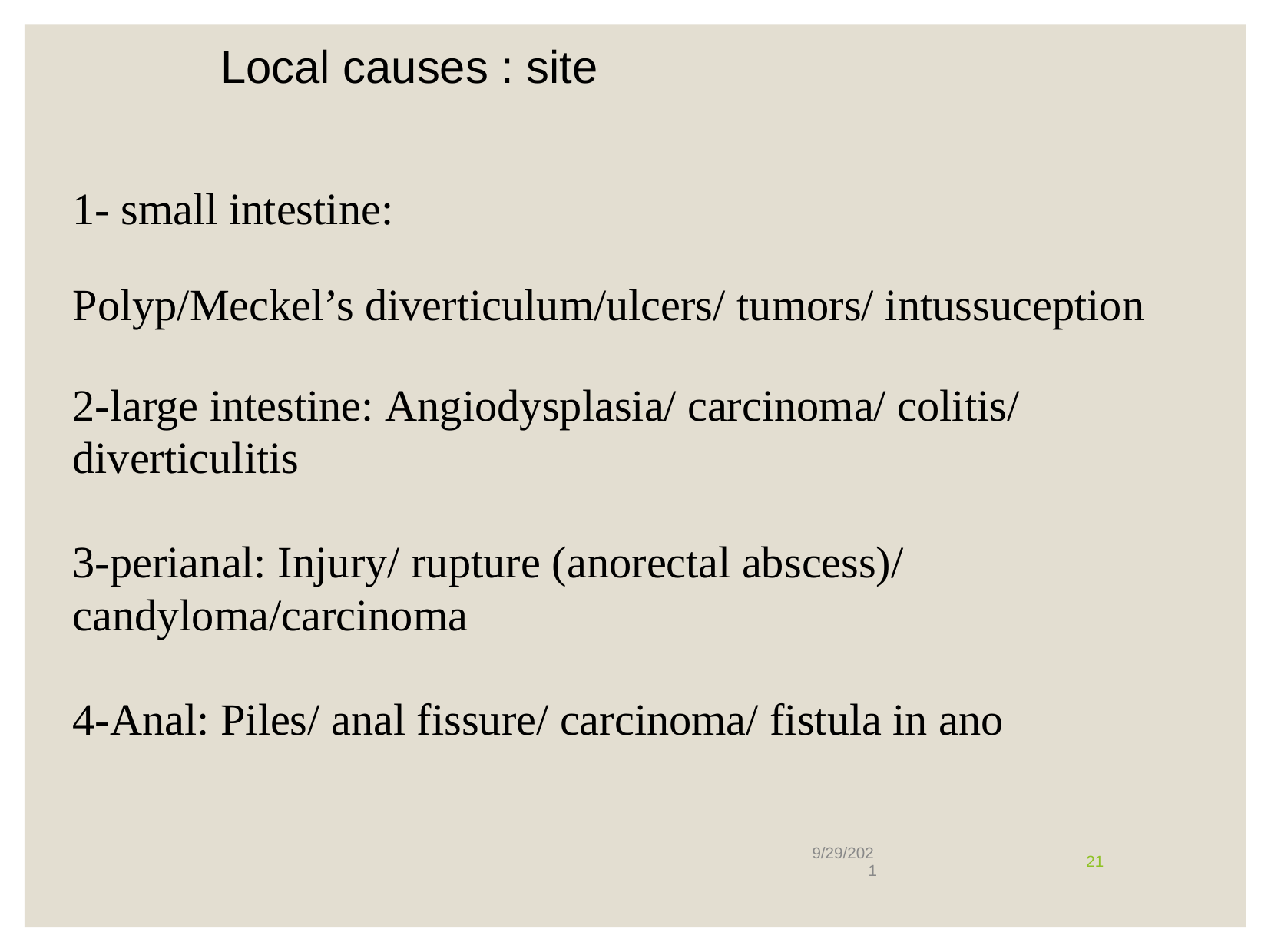

Local causes : site

1- small intestine:

Polyp/Meckel’s diverticulum/ulcers/ tumors/ intussuception

2-large intestine: Angiodysplasia/ carcinoma/ colitis/ diverticulitis

3-perianal: Injury/ rupture (anorectal abscess)/ candyloma/carcinoma

4-Anal: Piles/ anal fissure/ carcinoma/ fistula in ano

9/29/202

21

1